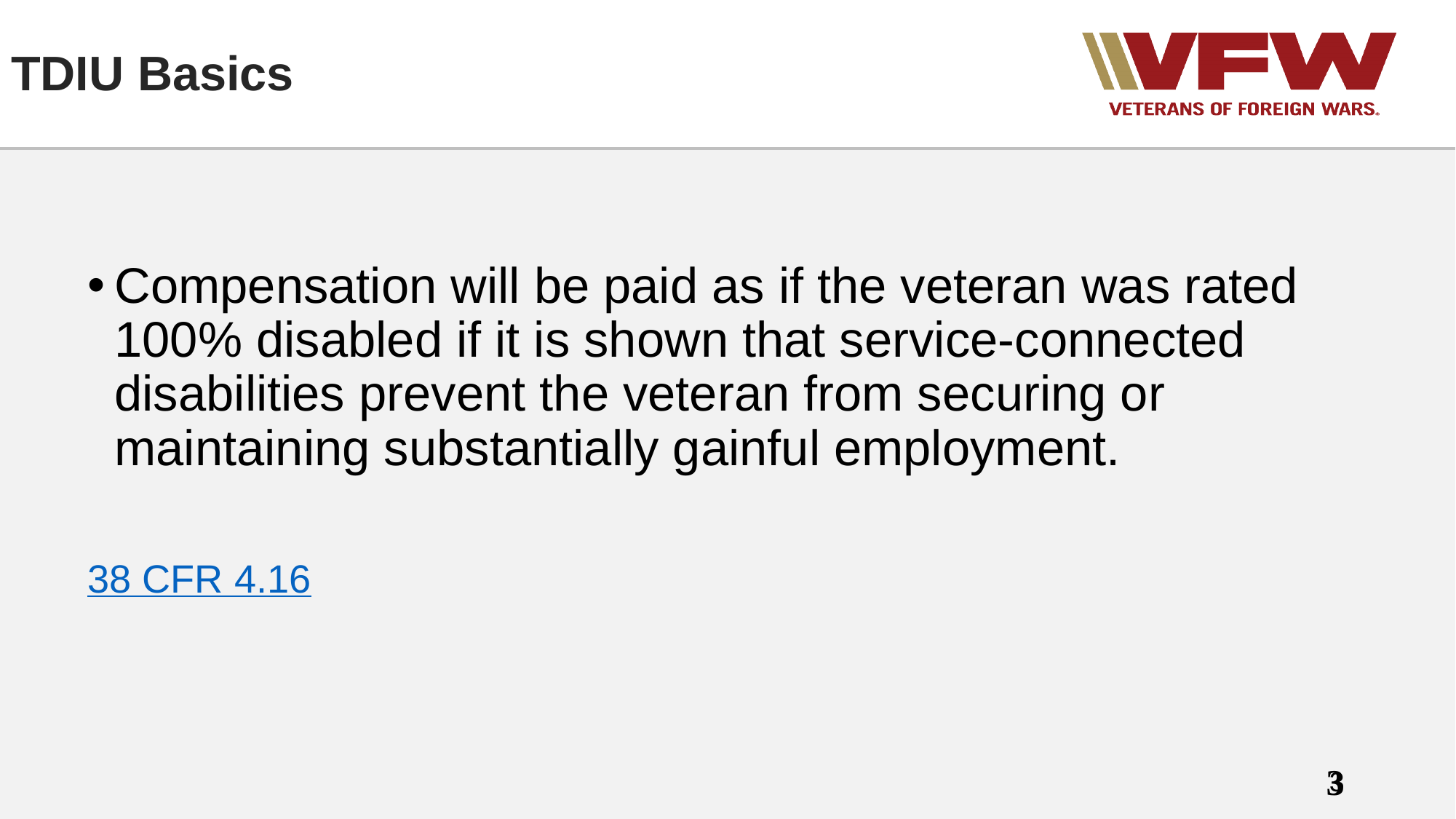

TDIU Basics
Compensation will be paid as if the veteran was rated 100% disabled if it is shown that service-connected disabilities prevent the veteran from securing or maintaining substantially gainful employment.

38 CFR 4.16

3
3